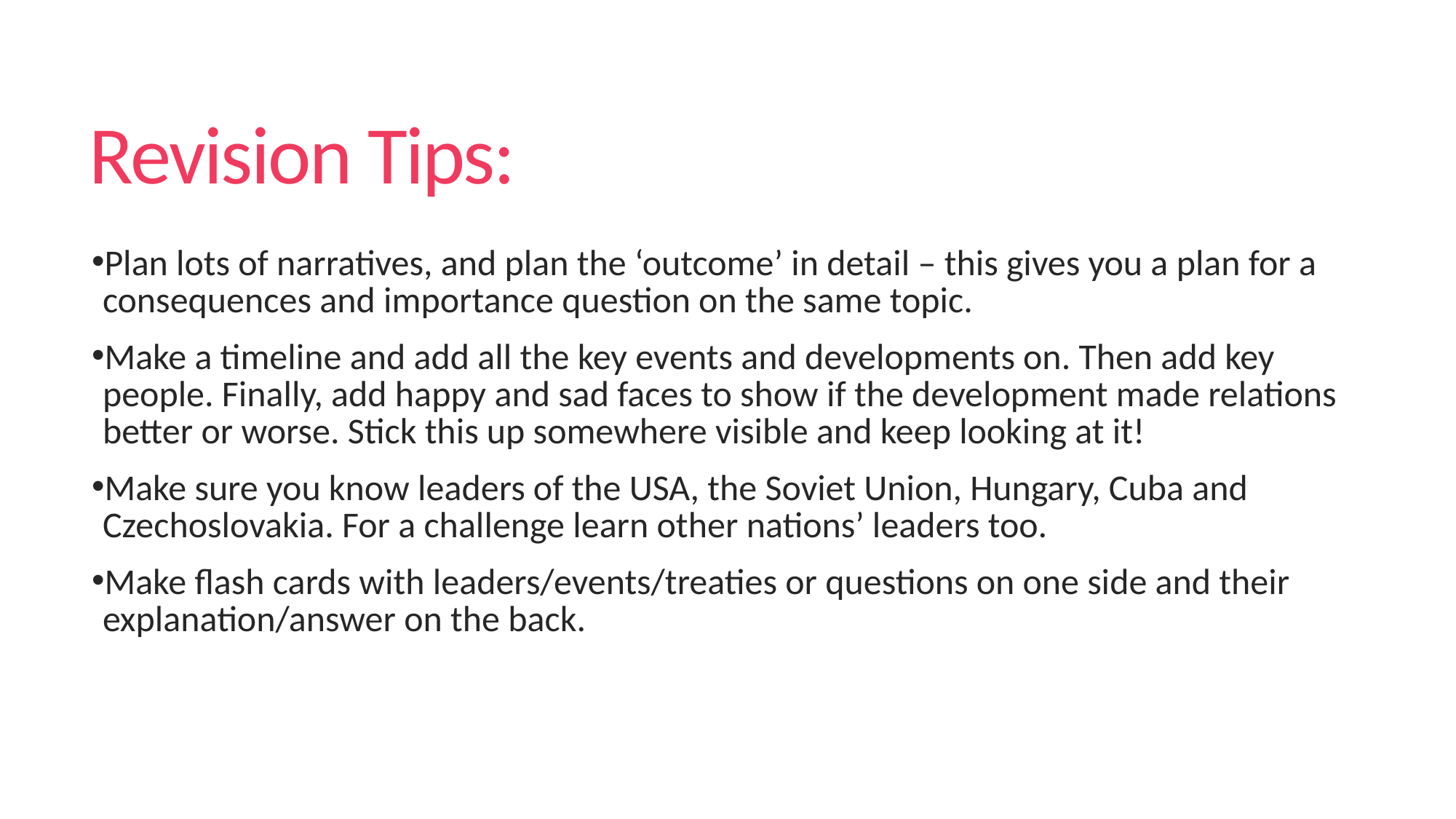

# Revision Tips:
Plan lots of narratives, and plan the ‘outcome’ in detail – this gives you a plan for a consequences and importance question on the same topic.
Make a timeline and add all the key events and developments on. Then add key people. Finally, add happy and sad faces to show if the development made relations better or worse. Stick this up somewhere visible and keep looking at it!
Make sure you know leaders of the USA, the Soviet Union, Hungary, Cuba and Czechoslovakia. For a challenge learn other nations’ leaders too.
Make flash cards with leaders/events/treaties or questions on one side and their explanation/answer on the back.